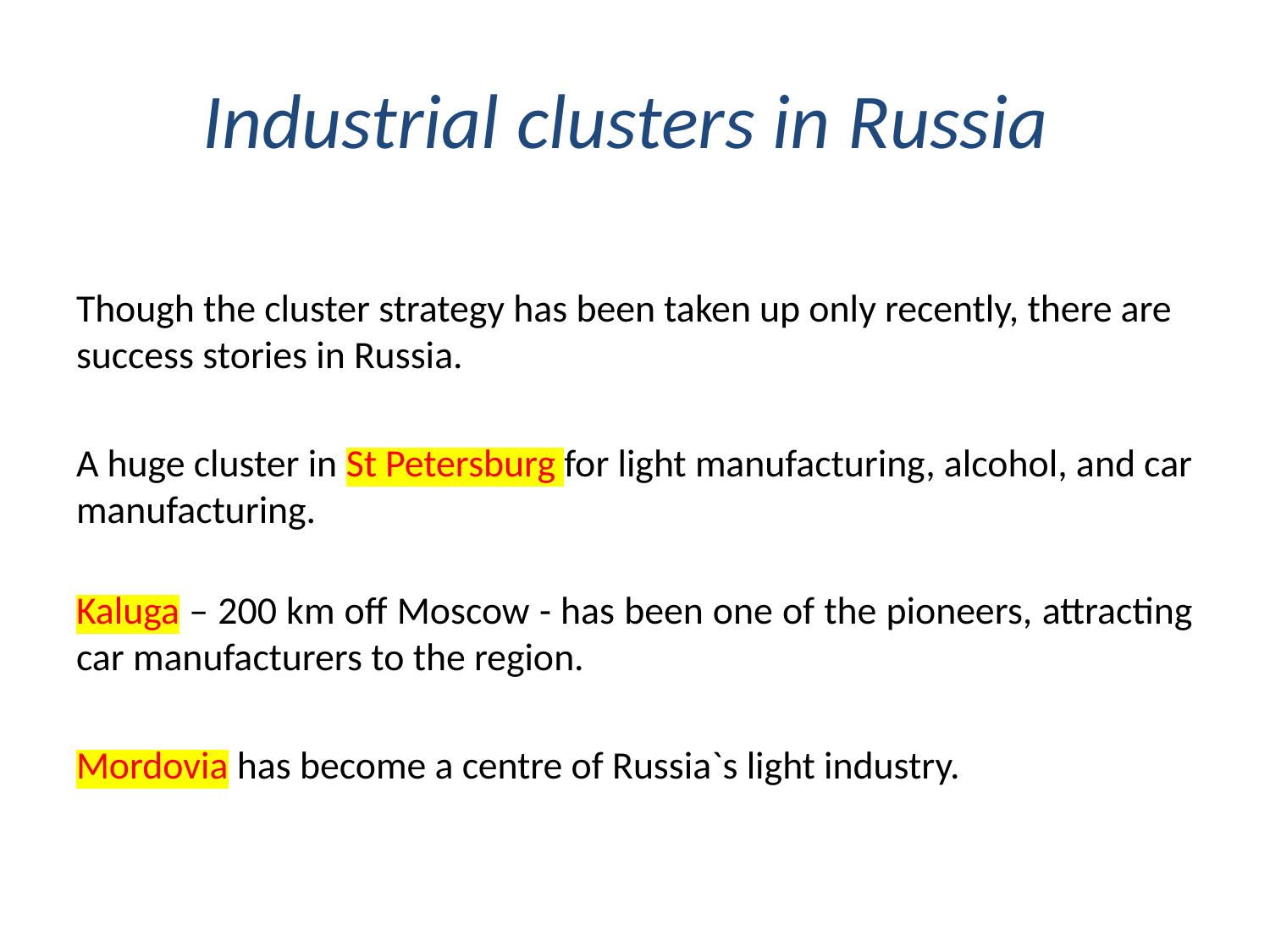

# Industrial clusters in Russia

Though the cluster strategy has been taken up only recently, there are success stories in Russia.

A huge cluster in St Petersburg for light manufacturing, alcohol, and car manufacturing.
 
Kaluga – 200 km off Moscow - has been one of the pioneers, attracting car manufacturers to the region.

Mordovia has become a centre of Russia`s light industry.